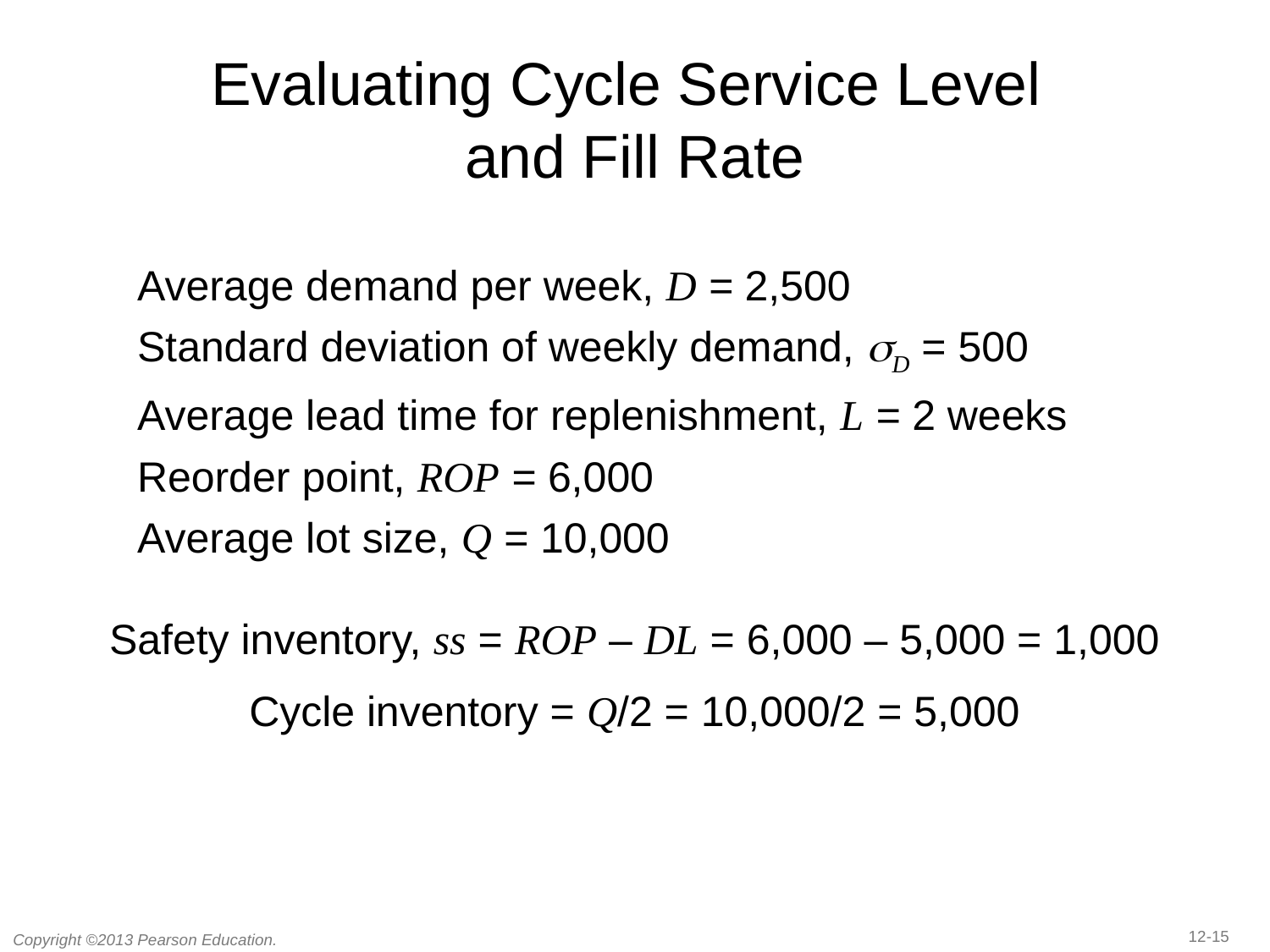

# Evaluating Cycle Service Level and Fill Rate
Average demand per week, D = 2,500
Standard deviation of weekly demand, σD = 500
Average lead time for replenishment, L = 2 weeks
Reorder point, ROP = 6,000
Average lot size, Q = 10,000
Safety inventory, ss = ROP – DL = 6,000 – 5,000 = 1,000
Cycle inventory = Q/2 = 10,000/2 = 5,000